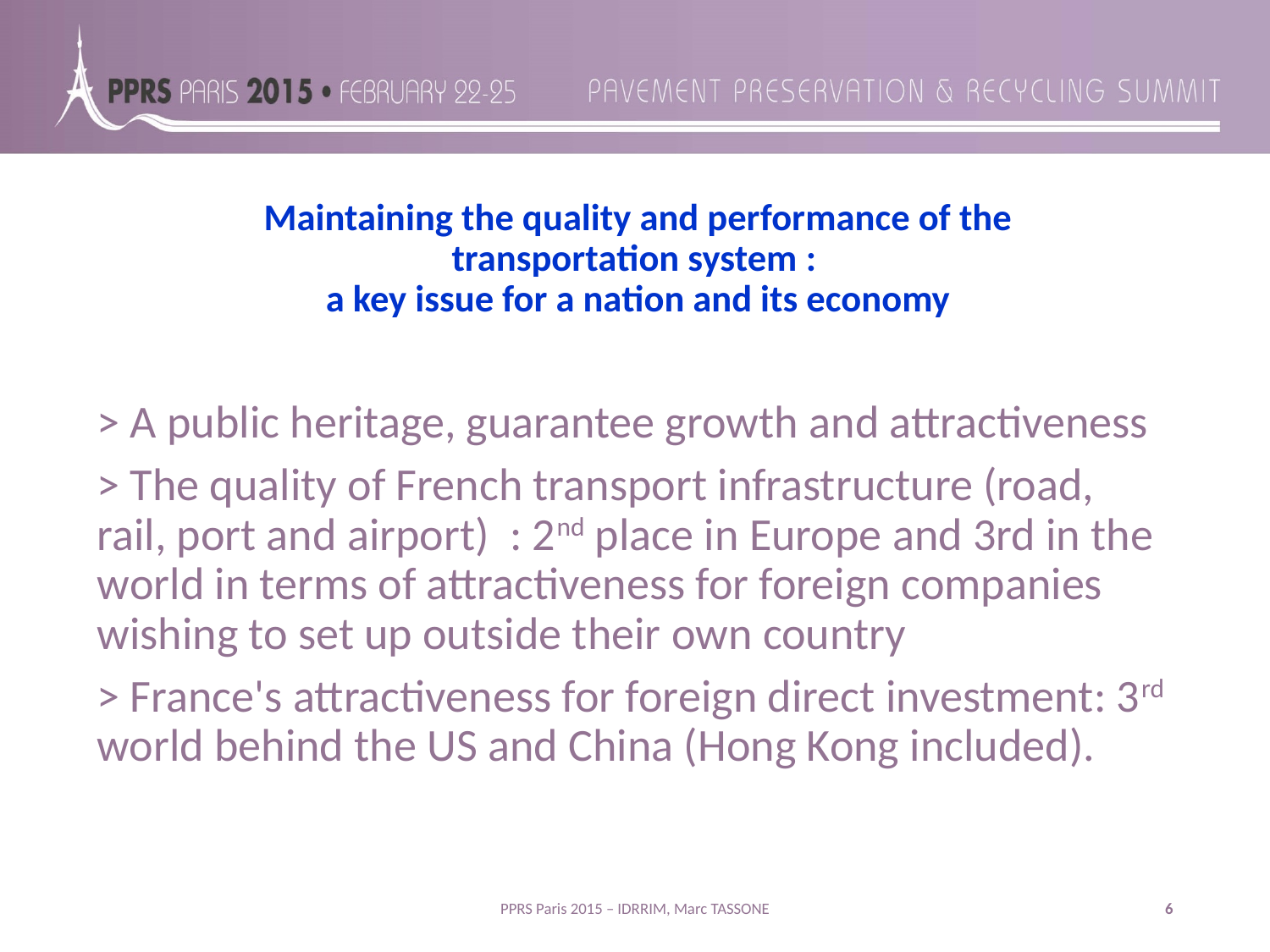

# Maintaining the quality and performance of the transportation system : a key issue for a nation and its economy

> A public heritage, guarantee growth and attractiveness
> The quality of French transport infrastructure (road, rail, port and airport)  : 2nd place in Europe and 3rd in the world in terms of attractiveness for foreign companies wishing to set up outside their own country
> France's attractiveness for foreign direct investment: 3rd world behind the US and China (Hong Kong included).
PPRS Paris 2015 – IDRRIM, Marc TASSONE
6